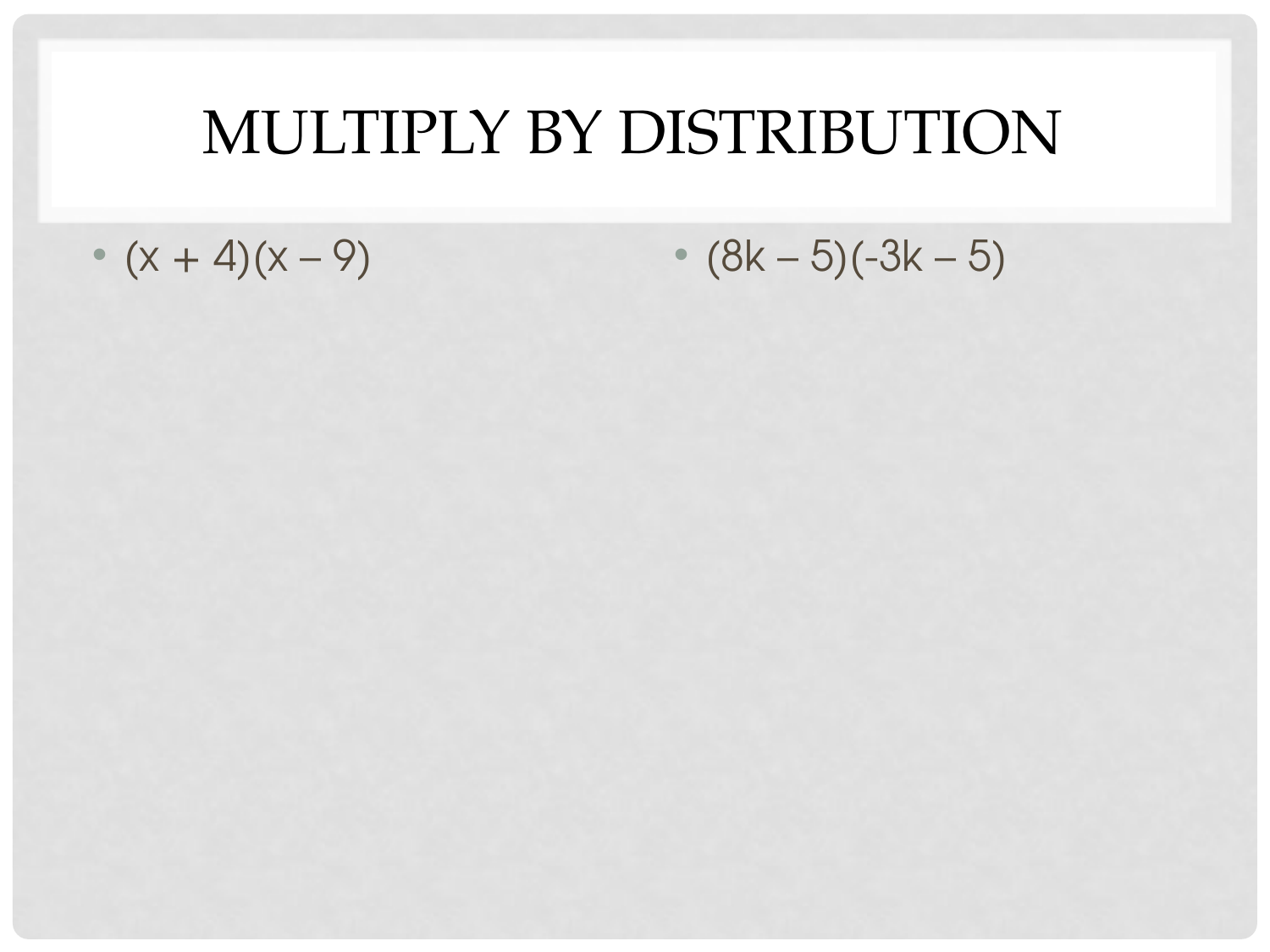

# Multiply by distribution
(x + 4)(x – 9)
(8k – 5)(-3k – 5)